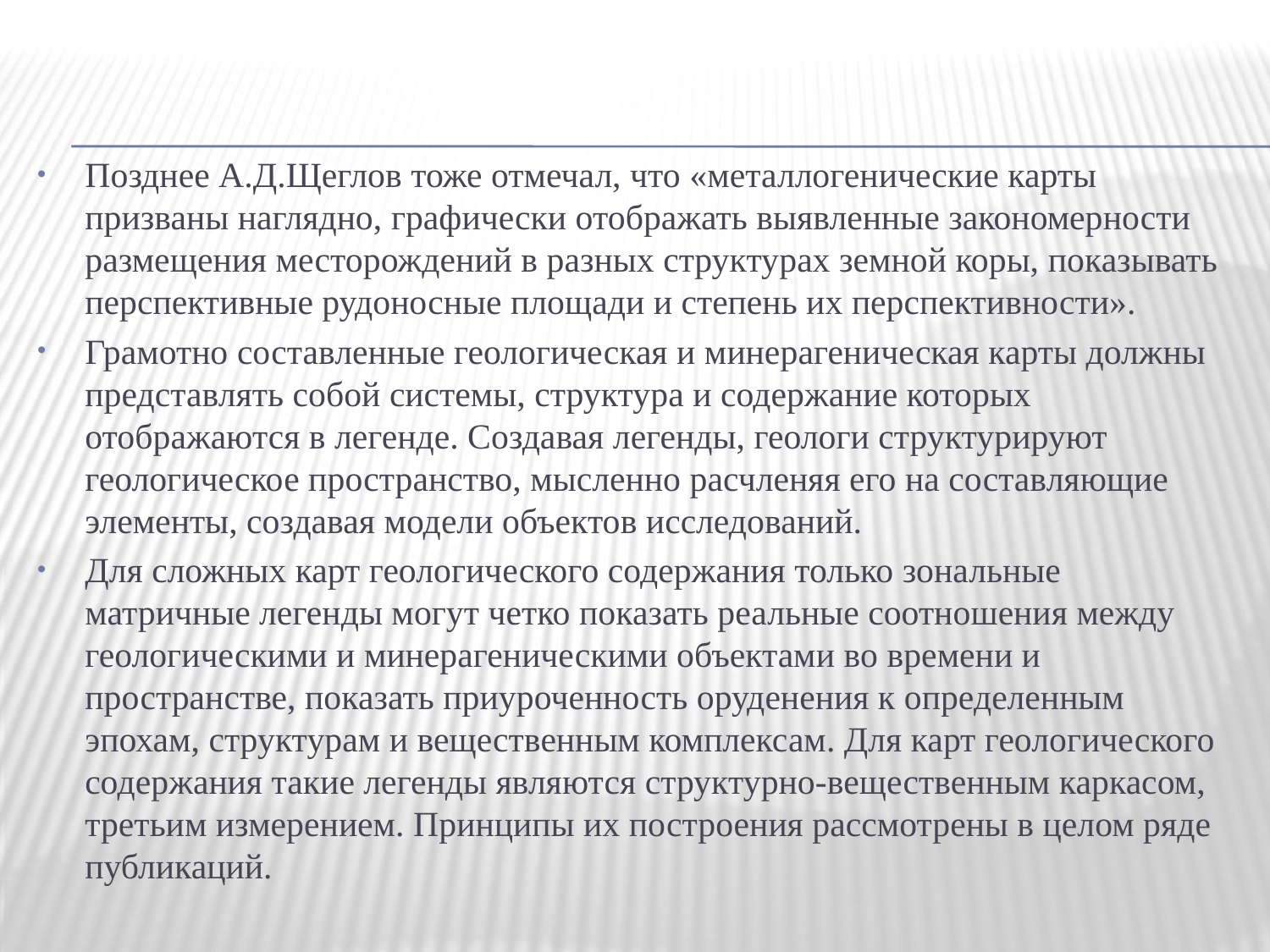

Позднее А.Д.Щеглов тоже отмечал, что «металлогенические карты призваны наглядно, графически отображать выявленные закономерности размещения месторождений в разных структурах земной коры, показывать перспективные рудоносные площади и степень их перспективности».
Грамотно составленные геологическая и минерагеническая карты должны представлять собой системы, структура и содержание которых отображаются в легенде. Создавая легенды, геологи структурируют геологическое пространство, мысленно расчленяя его на составляющие элементы, создавая модели объектов исследований.
Для сложных карт геологического содержания только зональные матричные легенды могут четко показать реальные соотношения между геологическими и минерагеническими объектами во времени и пространстве, показать приуроченность оруденения к определенным эпохам, структурам и вещественным комплексам. Для карт геологического содержания такие легенды являются структурно-вещественным каркасом, третьим измерением. Принципы их построения рассмотрены в целом ряде публикаций.